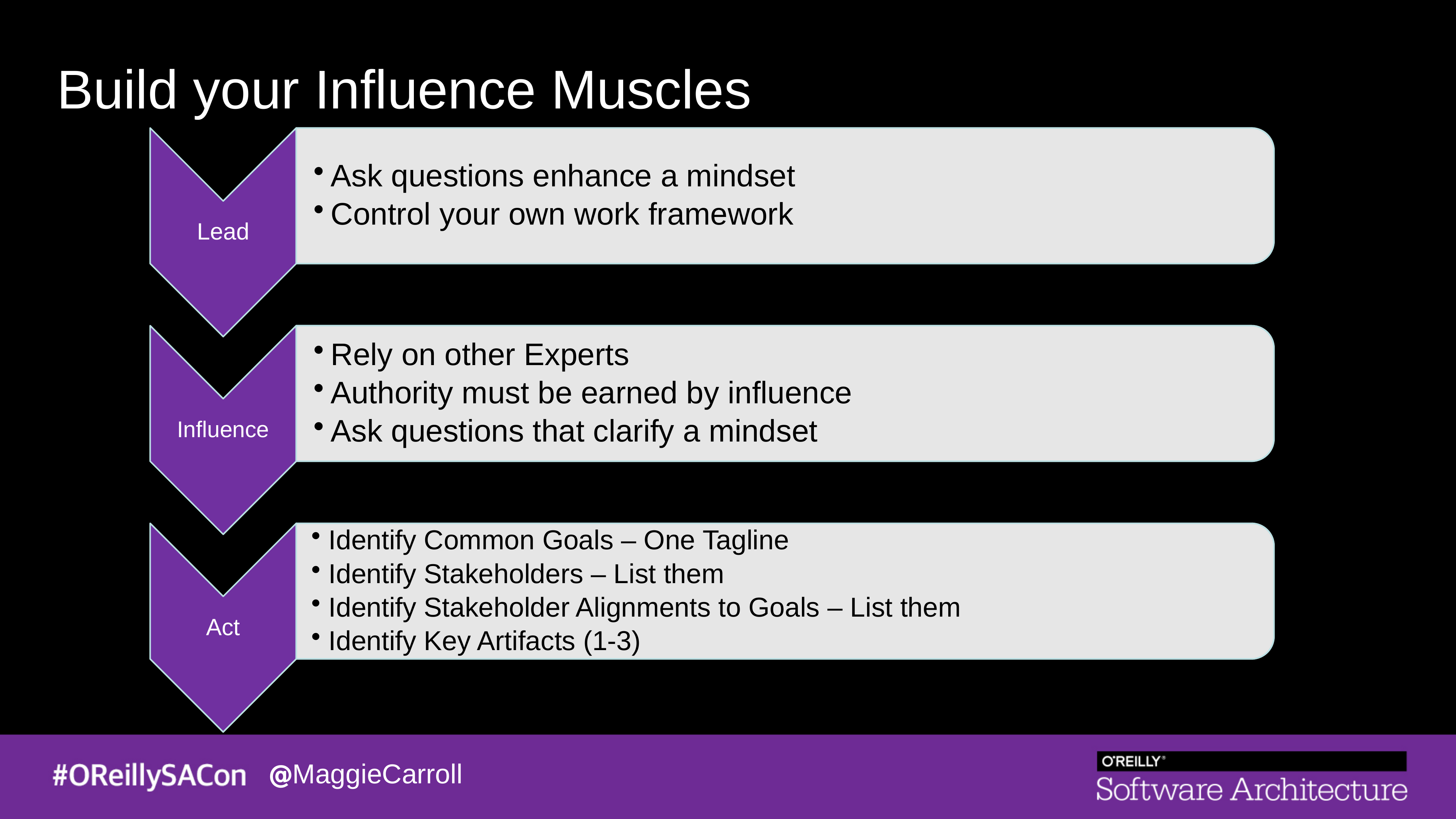

# Build your Influence Muscles
Lead
Ask questions enhance a mindset
Control your own work framework
Influence
Rely on other Experts
Authority must be earned by influence
Ask questions that clarify a mindset
Act
Identify Common Goals – One Tagline
Identify Stakeholders – List them
Identify Stakeholder Alignments to Goals – List them
Identify Key Artifacts (1-3)

@MaggieCarroll